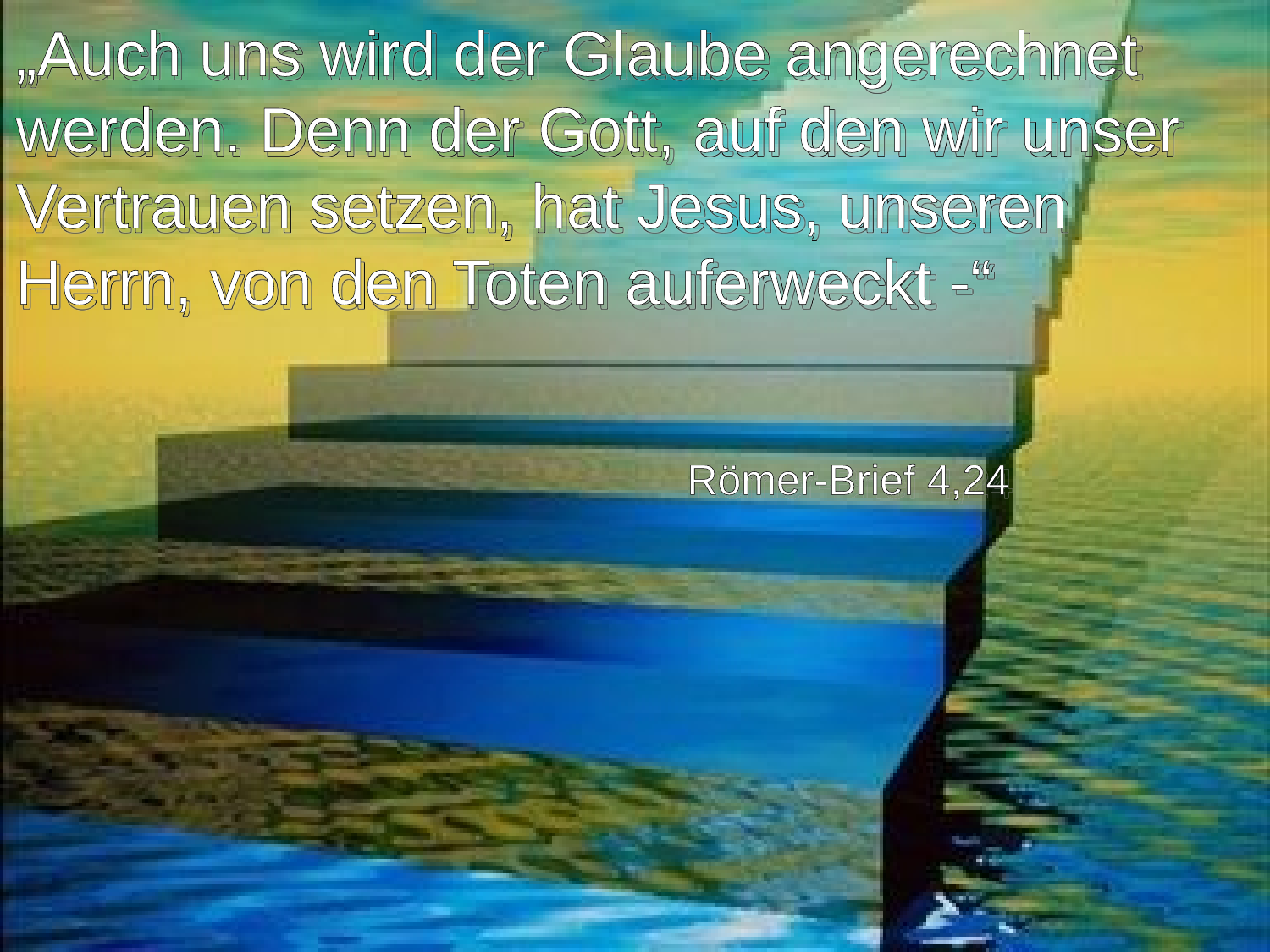

„Auch uns wird der Glaube angerechnet werden. Denn der Gott, auf den wir unser Vertrauen setzen, hat Jesus, unseren Herrn, von den Toten auferweckt -“
Römer-Brief 4,24